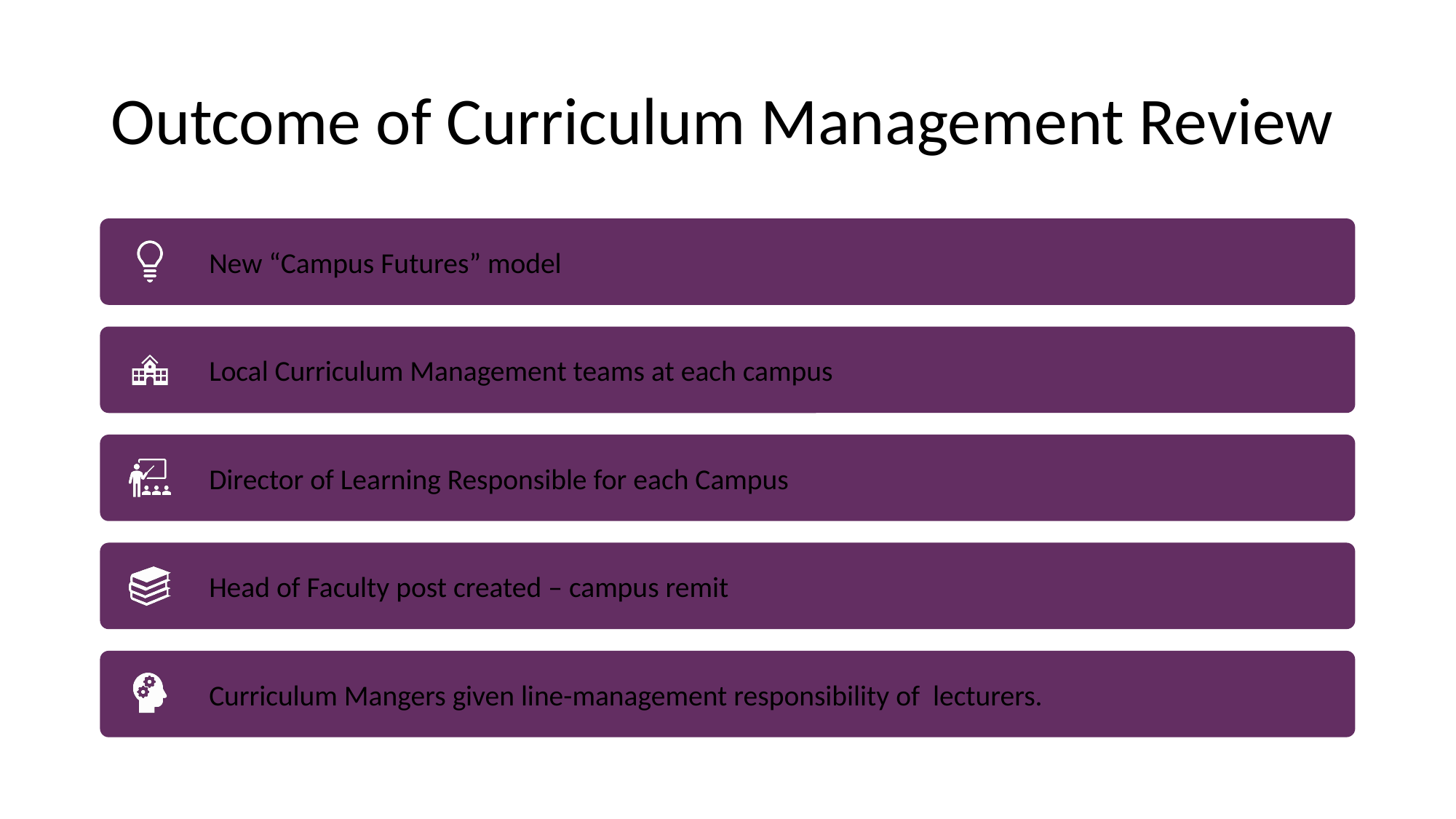

# Outcome of Curriculum Management Review
New “Campus Futures” model
Local Curriculum Management teams at each campus
Director of Learning Responsible for each Campus
Head of Faculty post created – campus remit
Curriculum Mangers given line-management responsibility of  lecturers.